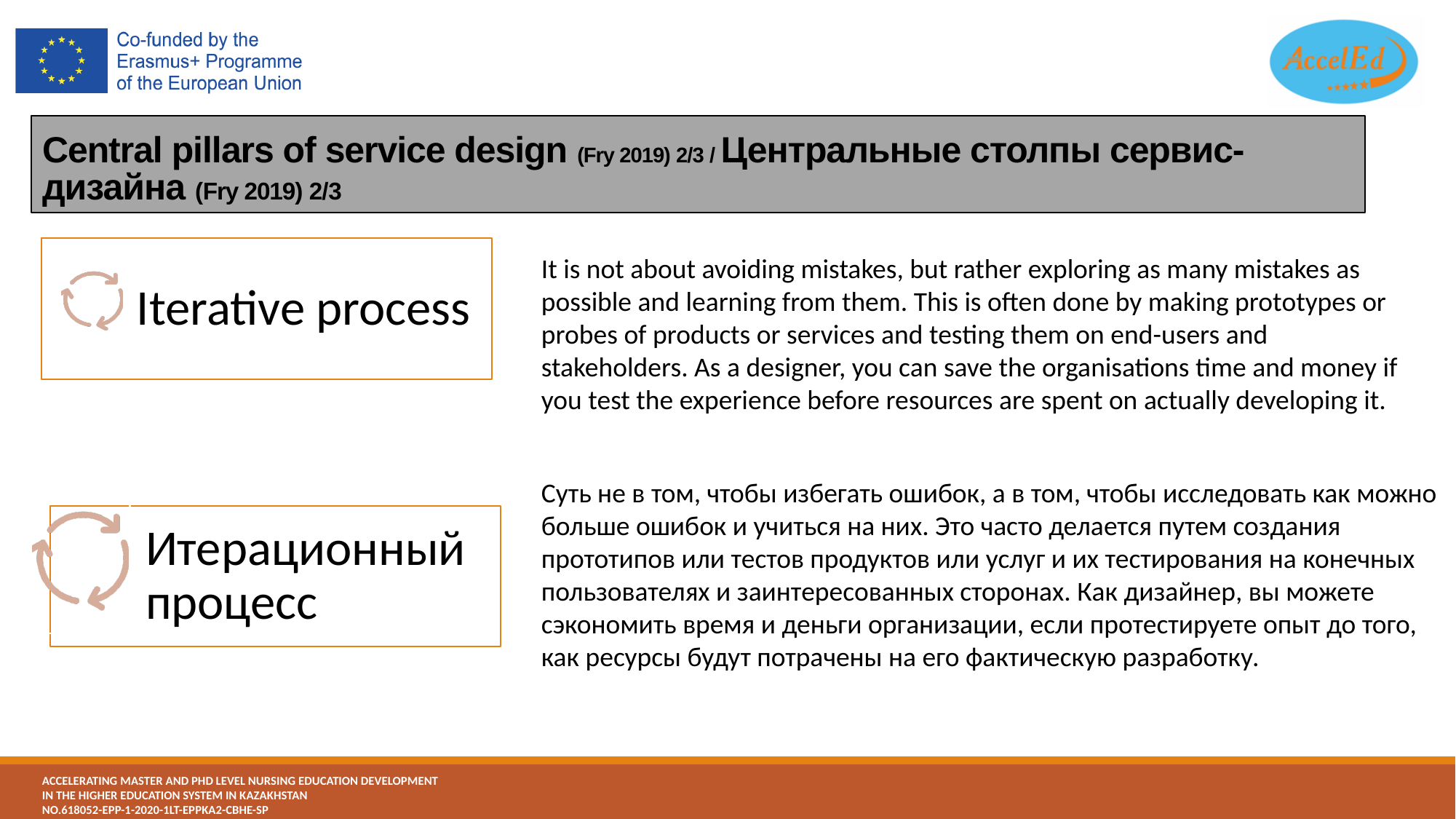

# Central pillars of service design (Fry 2019) 2/3 / Центральные столпы сервис-дизайна (Fry 2019) 2/3
Iterative process
Итерационный процесс
It is not about avoiding mistakes, but rather exploring as many mistakes as possible and learning from them. This is often done by making prototypes or probes of products or services and testing them on end-users and stakeholders. As a designer, you can save the organisations time and money if you test the experience before resources are spent on actually developing it.
Суть не в том, чтобы избегать ошибок, а в том, чтобы исследовать как можно больше ошибок и учиться на них. Это часто делается путем создания прототипов или тестов продуктов или услуг и их тестирования на конечных пользователях и заинтересованных сторонах. Как дизайнер, вы можете сэкономить время и деньги организации, если протестируете опыт до того, как ресурсы будут потрачены на его фактическую разработку.